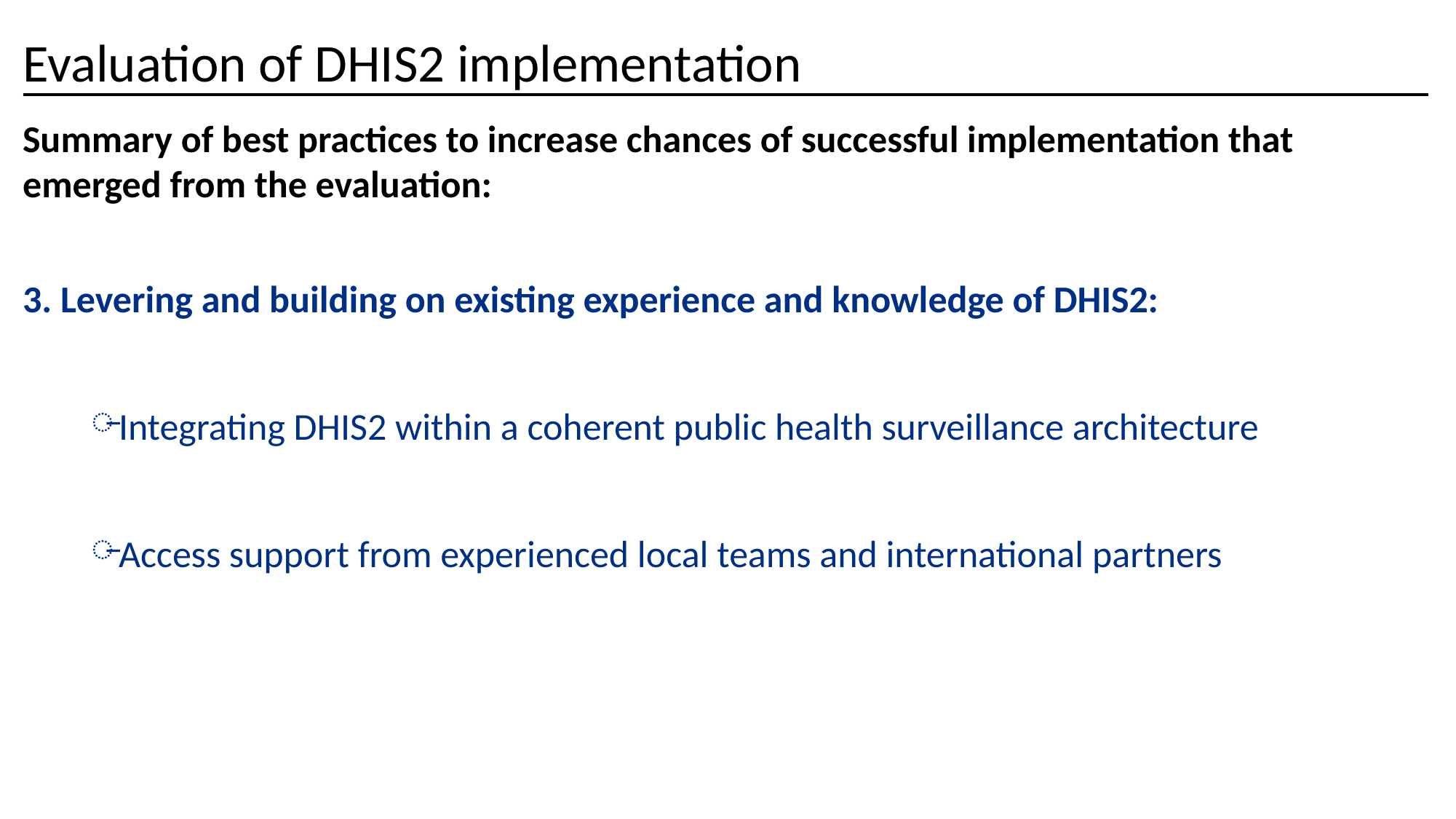

# Evaluation of DHIS2 implementation
Summary of best practices to increase chances of successful implementation that emerged from the evaluation:

3. Levering and building on existing experience and knowledge of DHIS2:

Integrating DHIS2 within a coherent public health surveillance architecture

Access support from experienced local teams and international partners